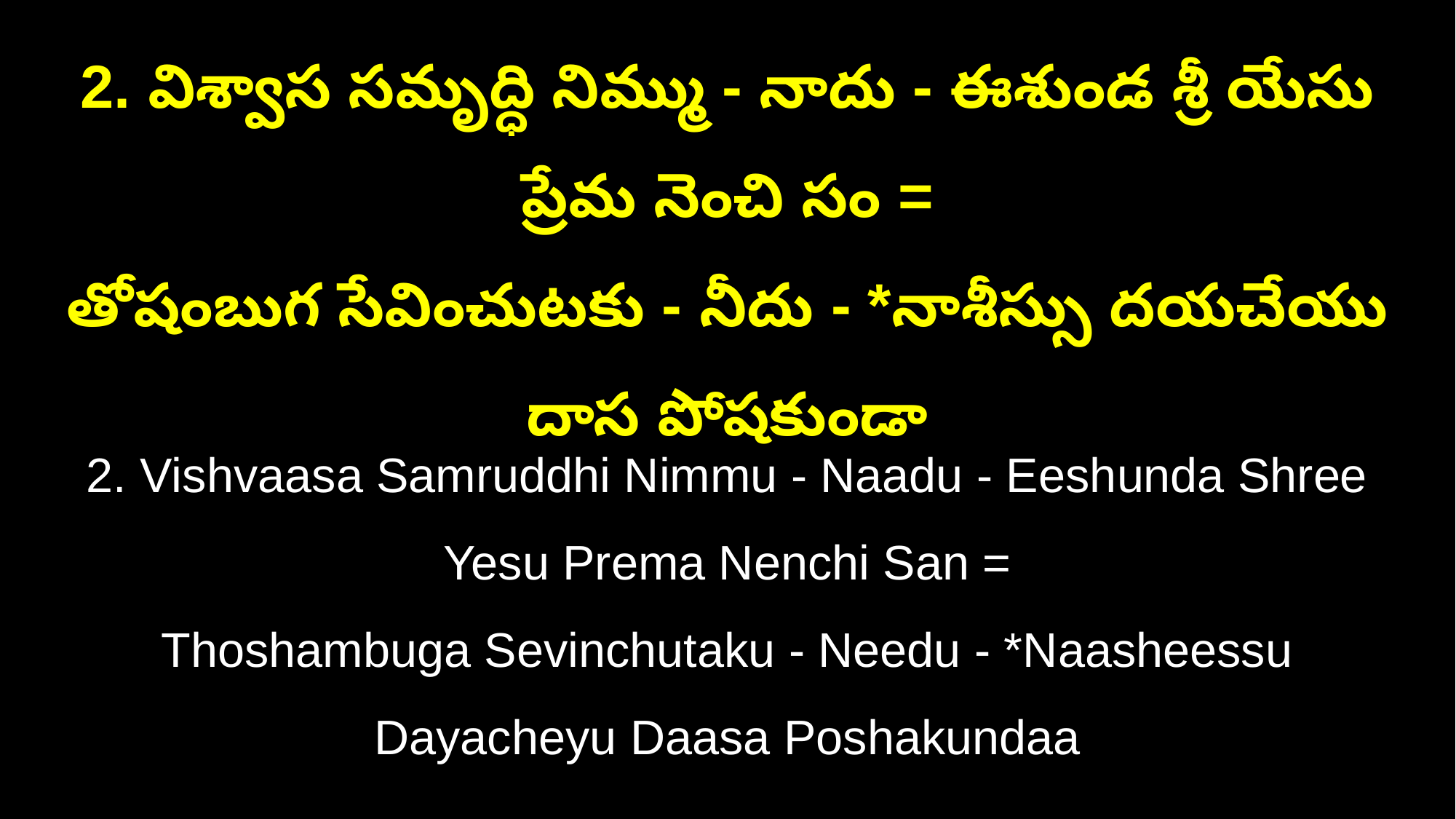

2. విశ్వాస సమృద్ధి నిమ్ము - నాదు - ఈశుండ శ్రీ యేసు ప్రేమ నెంచి సం =
తోషంబుగ సేవించుటకు - నీదు - *నాశీస్సు దయచేయు దాస పోషకుండా
2. Vishvaasa Samruddhi Nimmu - Naadu - Eeshunda Shree Yesu Prema Nenchi San =
Thoshambuga Sevinchutaku - Needu - *Naasheessu Dayacheyu Daasa Poshakundaa